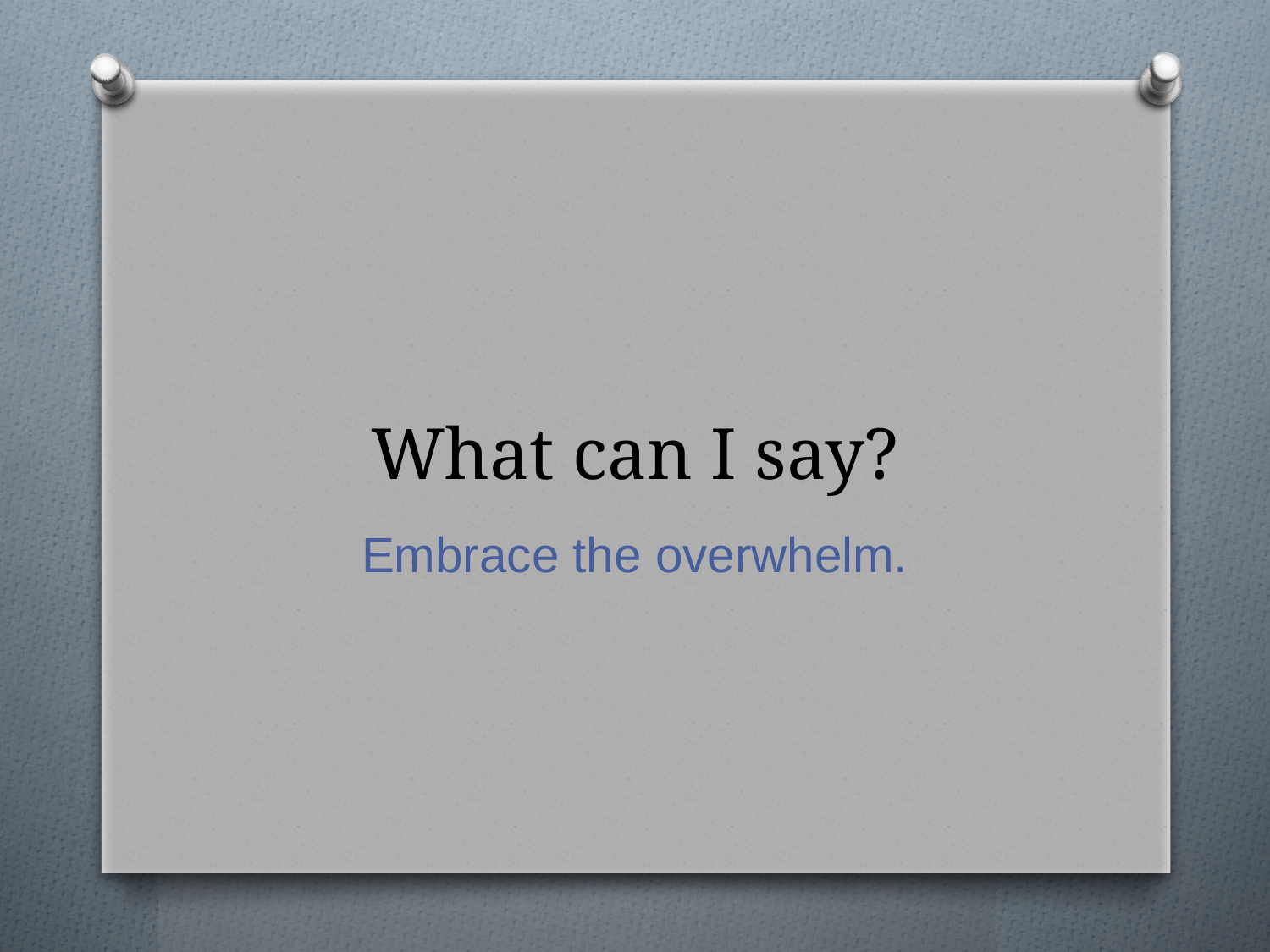

# What can I say?
Embrace the overwhelm.